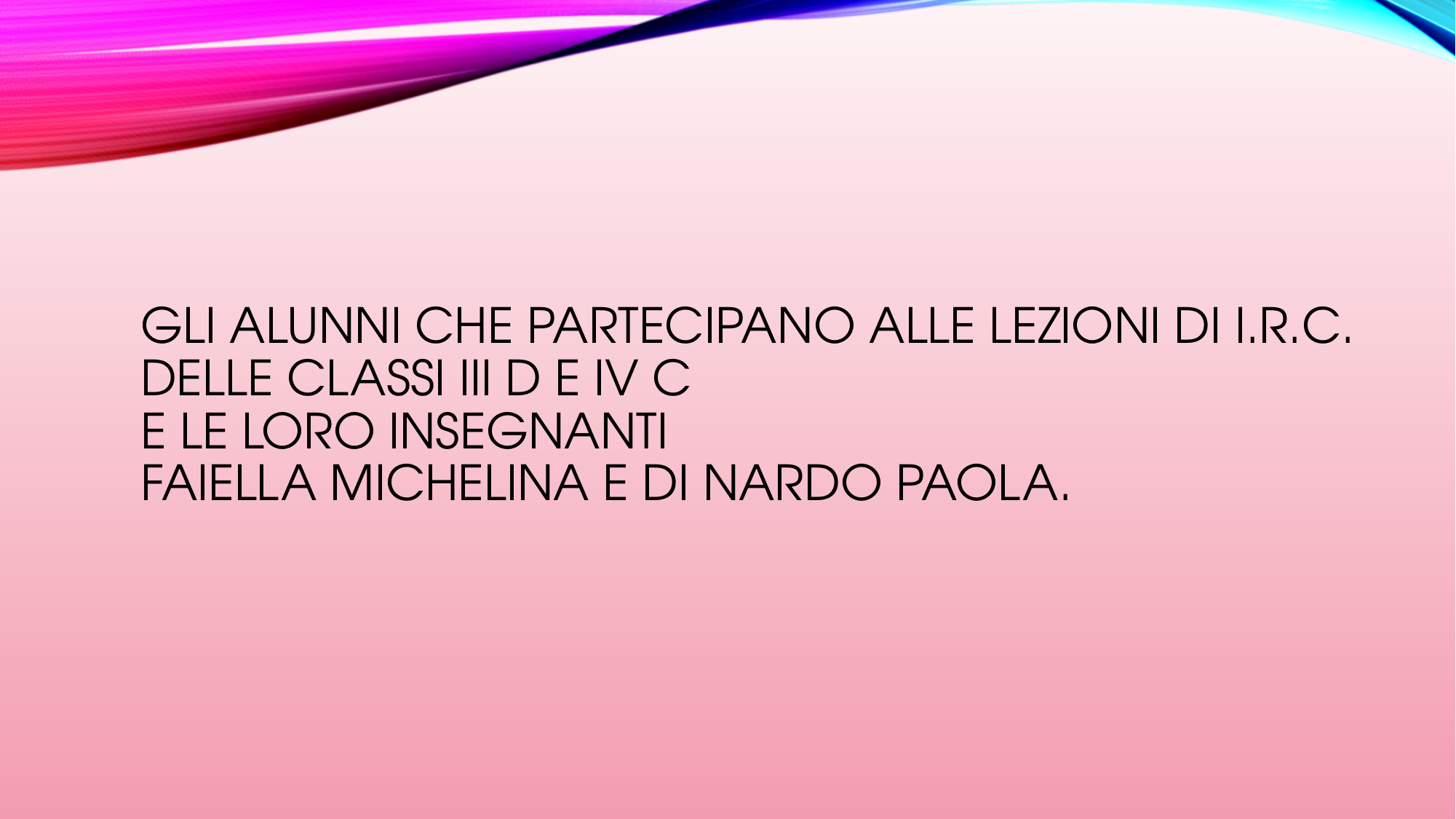

# Gli alunni che partecipano alle lezioni di I.R.C. delle classi III D e IV C e le loro insegnanti Faiella Michelina e di nardo paola.